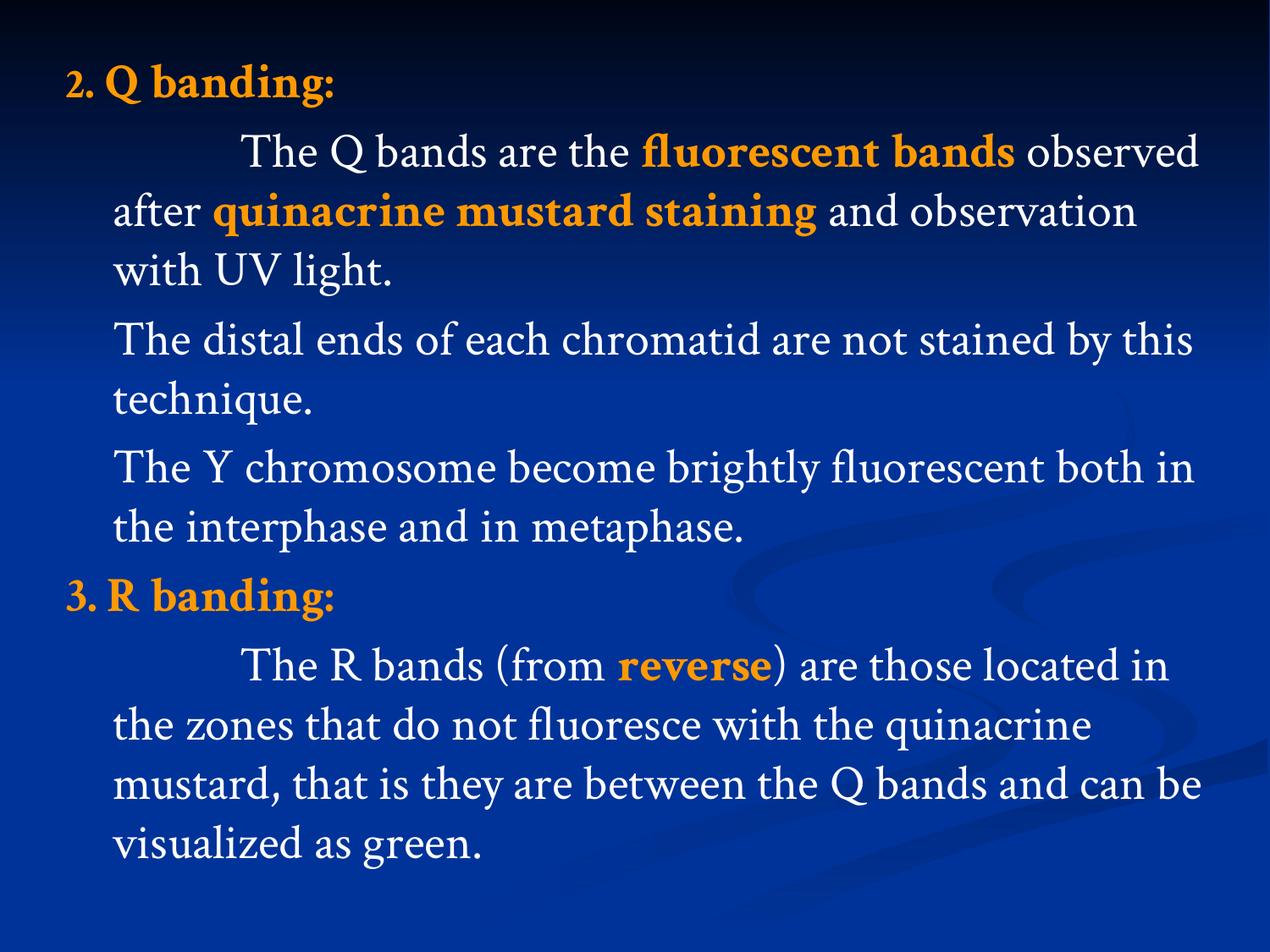

2. Q banding:
		The Q bands are the fluorescent bands observed after quinacrine mustard staining and observation with UV light.
	The distal ends of each chromatid are not stained by this technique.
	The Y chromosome become brightly fluorescent both in the interphase and in metaphase.
3. R banding:
		The R bands (from reverse) are those located in the zones that do not fluoresce with the quinacrine mustard, that is they are between the Q bands and can be visualized as green.